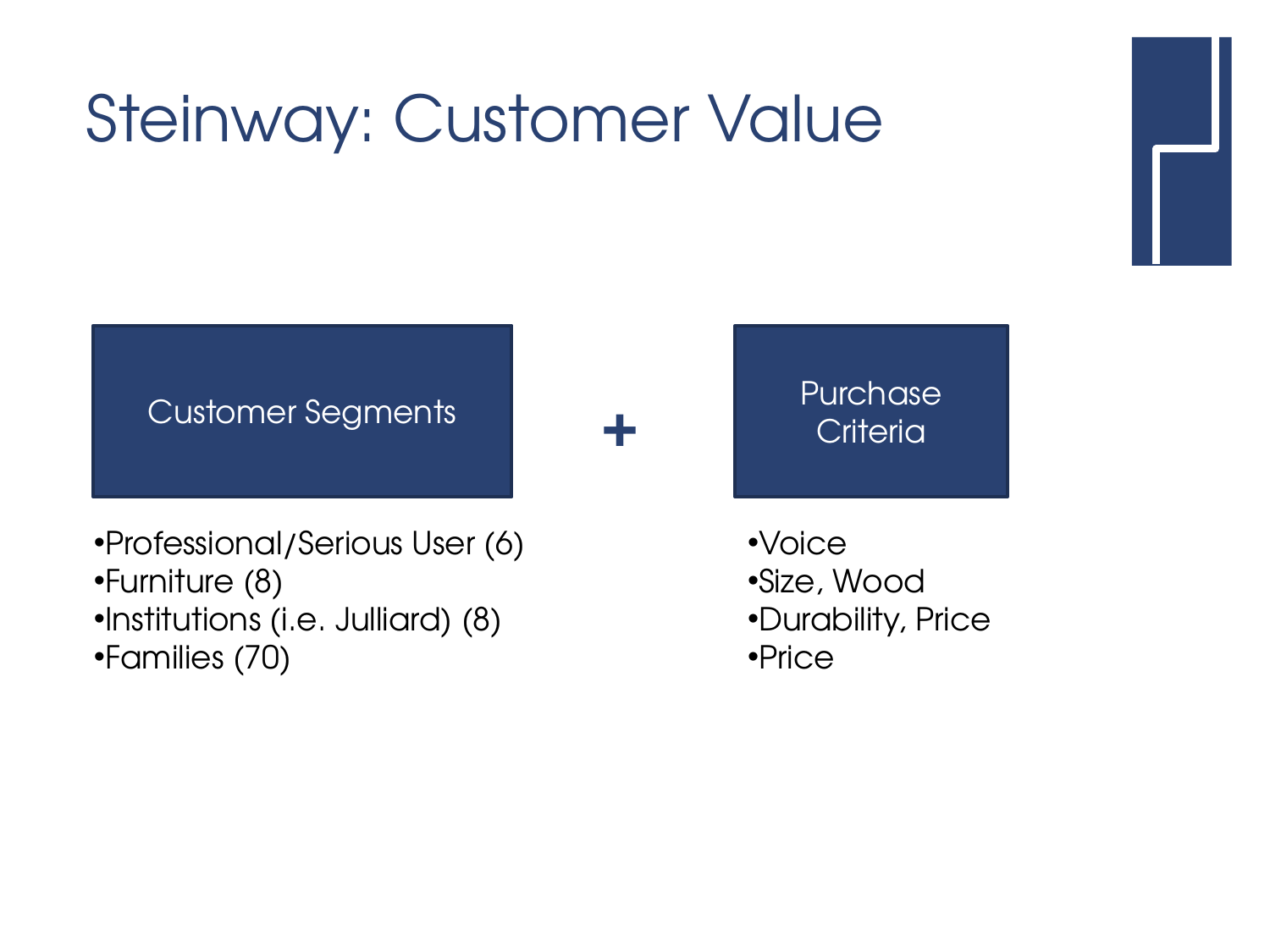

# Steinway: Customer Value
Customer Segments
Purchase Criteria
+
Professional/Serious User (6)
Furniture (8)
Institutions (i.e. Julliard) (8)
Families (70)
Voice
Size, Wood
Durability, Price
Price